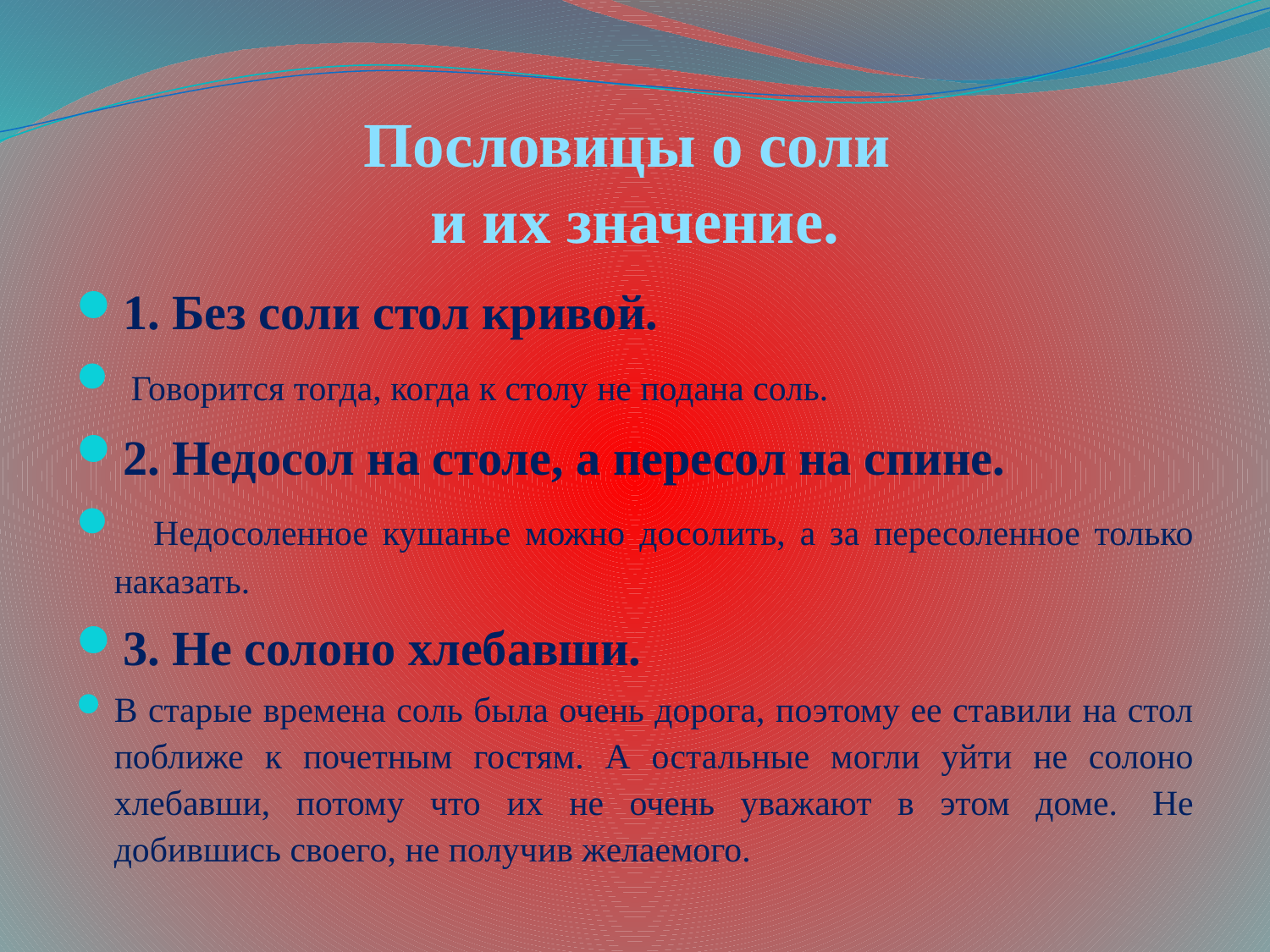

# Пословицы о соли и их значение.
1. Без соли стол кривой.
 Говорится тогда, когда к столу не подана соль.
2. Недосол на столе, а пересол на спине.
  Недосоленное кушанье можно досолить, а за пересоленное только наказать.
3. Не солоно хлебавши.
В старые времена соль была очень дорога, поэтому ее ставили на стол поближе к почетным гостям. А остальные могли уйти не солоно хлебавши, потому что их не очень уважают в этом доме.  Не добившись своего, не получив желаемого.